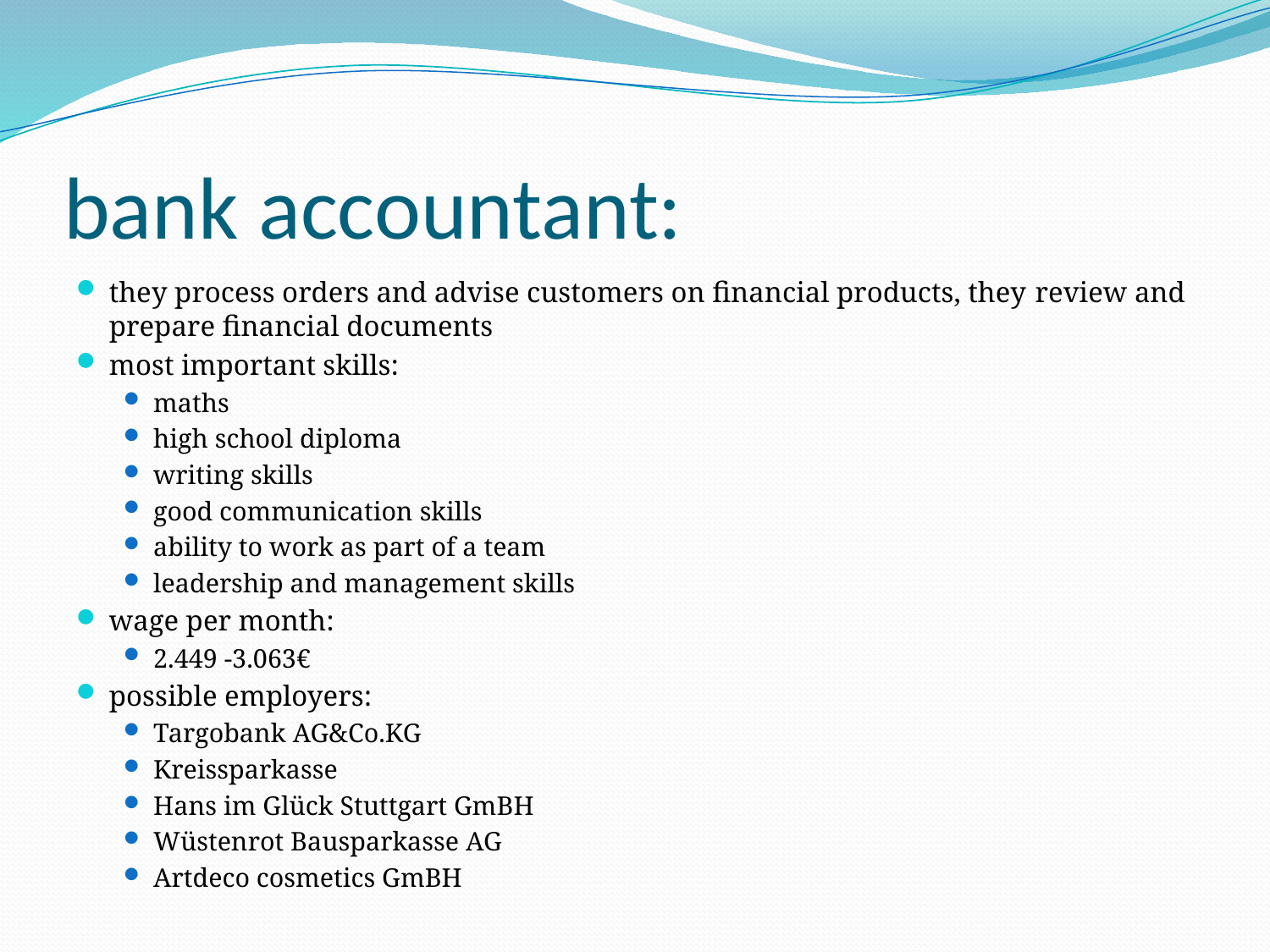

# bank accountant:
they process orders and advise customers on financial products, they review and prepare financial documents
most important skills:
maths
high school diploma
writing skills
good communication skills
ability to work as part of a team
leadership and management skills
wage per month:
2.449 -3.063€
possible employers:
Targobank AG&Co.KG
Kreissparkasse
Hans im Glück Stuttgart GmBH
Wüstenrot Bausparkasse AG
Artdeco cosmetics GmBH